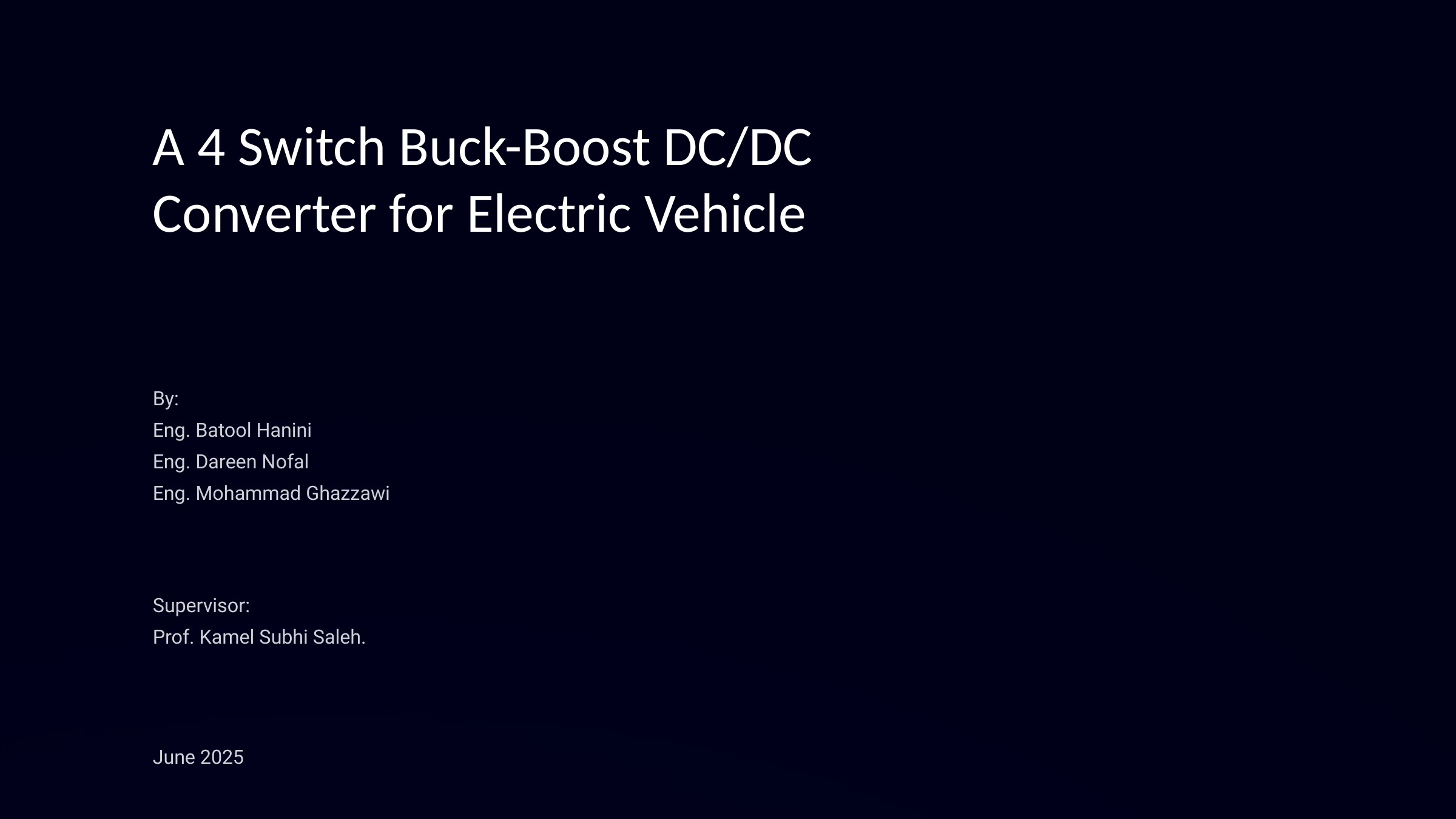

A 4 Switch Buck-Boost DC/DC Converter for Electric Vehicle
By:
Eng. Batool Hanini
Eng. Dareen Nofal
Eng. Mohammad Ghazzawi
Supervisor:
Prof. Kamel Subhi Saleh.
June 2025